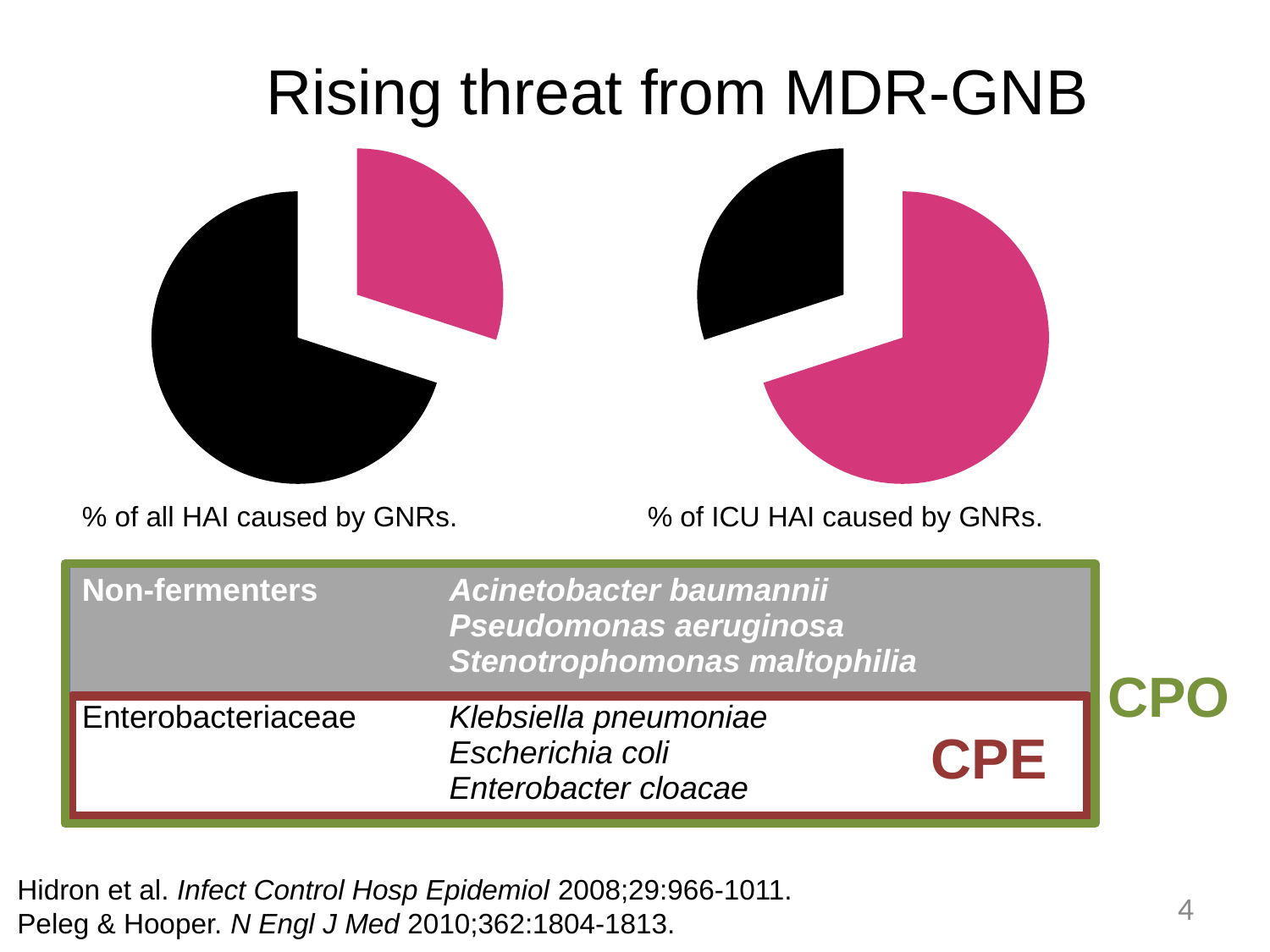

# Rising threat from MDR-GNB

### Chart

| Category |  |
|---|---|

### Chart

| Category |  |
|---|---|
% of all HAI caused by GNRs.
% of ICU HAI caused by GNRs.

| Non-fermenters | Acinetobacter baumannii Pseudomonas aeruginosa Stenotrophomonas maltophilia |
| --- | --- |
| Enterobacteriaceae | Klebsiella pneumoniae Escherichia coli Enterobacter cloacae |
CPO

CPE
Hidron et al. Infect Control Hosp Epidemiol 2008;29:966-1011.
Peleg & Hooper. N Engl J Med 2010;362:1804-1813.
4